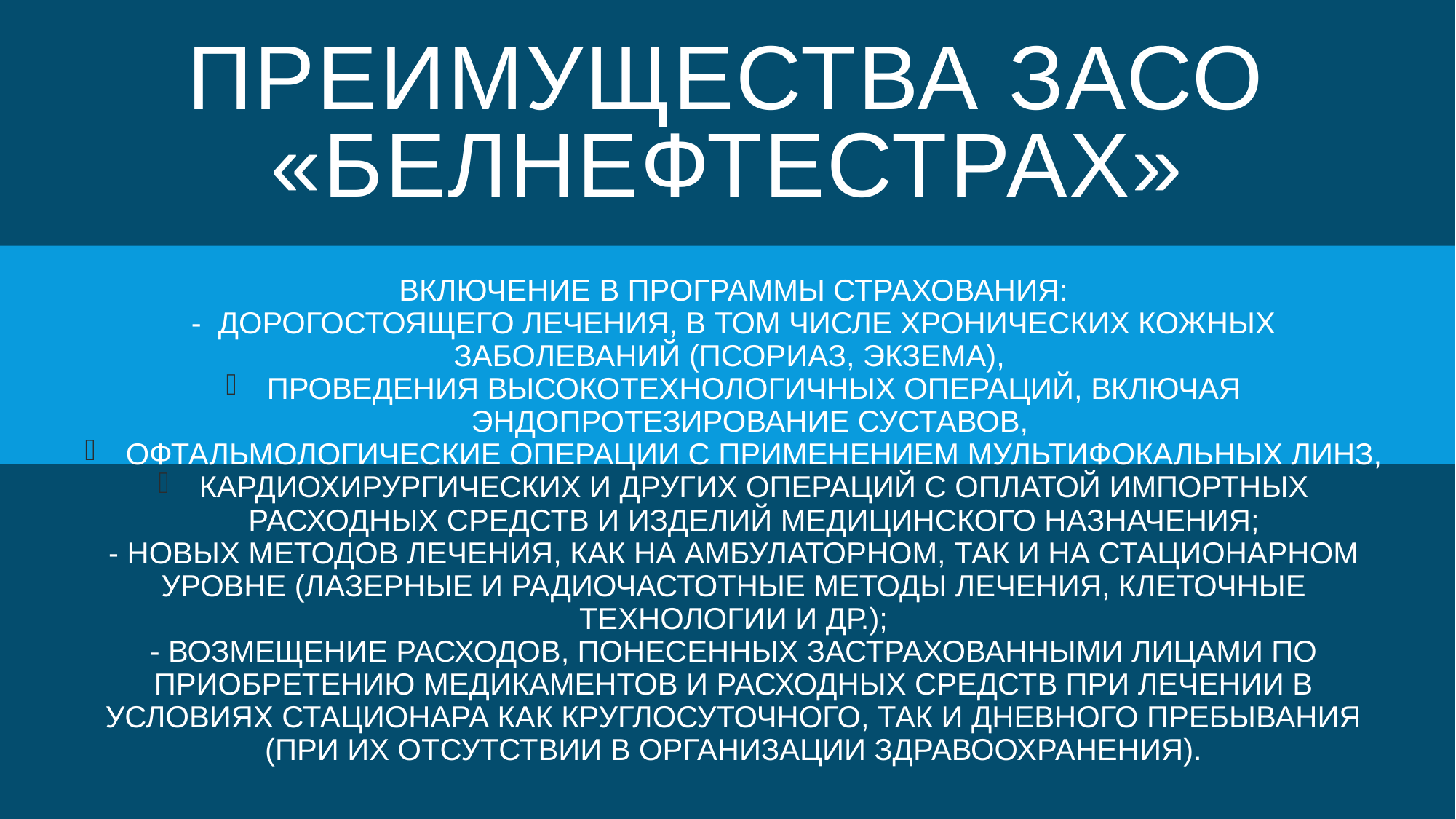

# ПРЕИМУЩЕСТВА ЗАСО «БЕЛНЕФТЕСТРАХ»
ВКЛЮЧЕНИЕ В ПРОГРАММЫ СТРАХОВАНИЯ:
-  ДОРОГОСТОЯЩЕГО ЛЕЧЕНИЯ, В ТОМ ЧИСЛЕ ХРОНИЧЕСКИХ КОЖНЫХ ЗАБОЛЕВАНИЙ (ПСОРИАЗ, ЭКЗЕМА),
ПРОВЕДЕНИЯ ВЫСОКОТЕХНОЛОГИЧНЫХ ОПЕРАЦИЙ, ВКЛЮЧАЯ ЭНДОПРОТЕЗИРОВАНИЕ СУСТАВОВ,
ОФТАЛЬМОЛОГИЧЕСКИЕ ОПЕРАЦИИ С ПРИМЕНЕНИЕМ МУЛЬТИФОКАЛЬНЫХ ЛИНЗ,
КАРДИОХИРУРГИЧЕСКИХ И ДРУГИХ ОПЕРАЦИЙ С ОПЛАТОЙ ИМПОРТНЫХ РАСХОДНЫХ СРЕДСТВ И ИЗДЕЛИЙ МЕДИЦИНСКОГО НАЗНАЧЕНИЯ;
- НОВЫХ МЕТОДОВ ЛЕЧЕНИЯ, КАК НА АМБУЛАТОРНОМ, ТАК И НА СТАЦИОНАРНОМ УРОВНЕ (ЛАЗЕРНЫЕ И РАДИОЧАСТОТНЫЕ МЕТОДЫ ЛЕЧЕНИЯ, КЛЕТОЧНЫЕ ТЕХНОЛОГИИ И ДР.);
- ВОЗМЕЩЕНИЕ РАСХОДОВ, ПОНЕСЕННЫХ ЗАСТРАХОВАННЫМИ ЛИЦАМИ ПО ПРИОБРЕТЕНИЮ МЕДИКАМЕНТОВ И РАСХОДНЫХ СРЕДСТВ ПРИ ЛЕЧЕНИИ В УСЛОВИЯХ СТАЦИОНАРА КАК КРУГЛОСУТОЧНОГО, ТАК И ДНЕВНОГО ПРЕБЫВАНИЯ (ПРИ ИХ ОТСУТСТВИИ В ОРГАНИЗАЦИИ ЗДРАВООХРАНЕНИЯ).